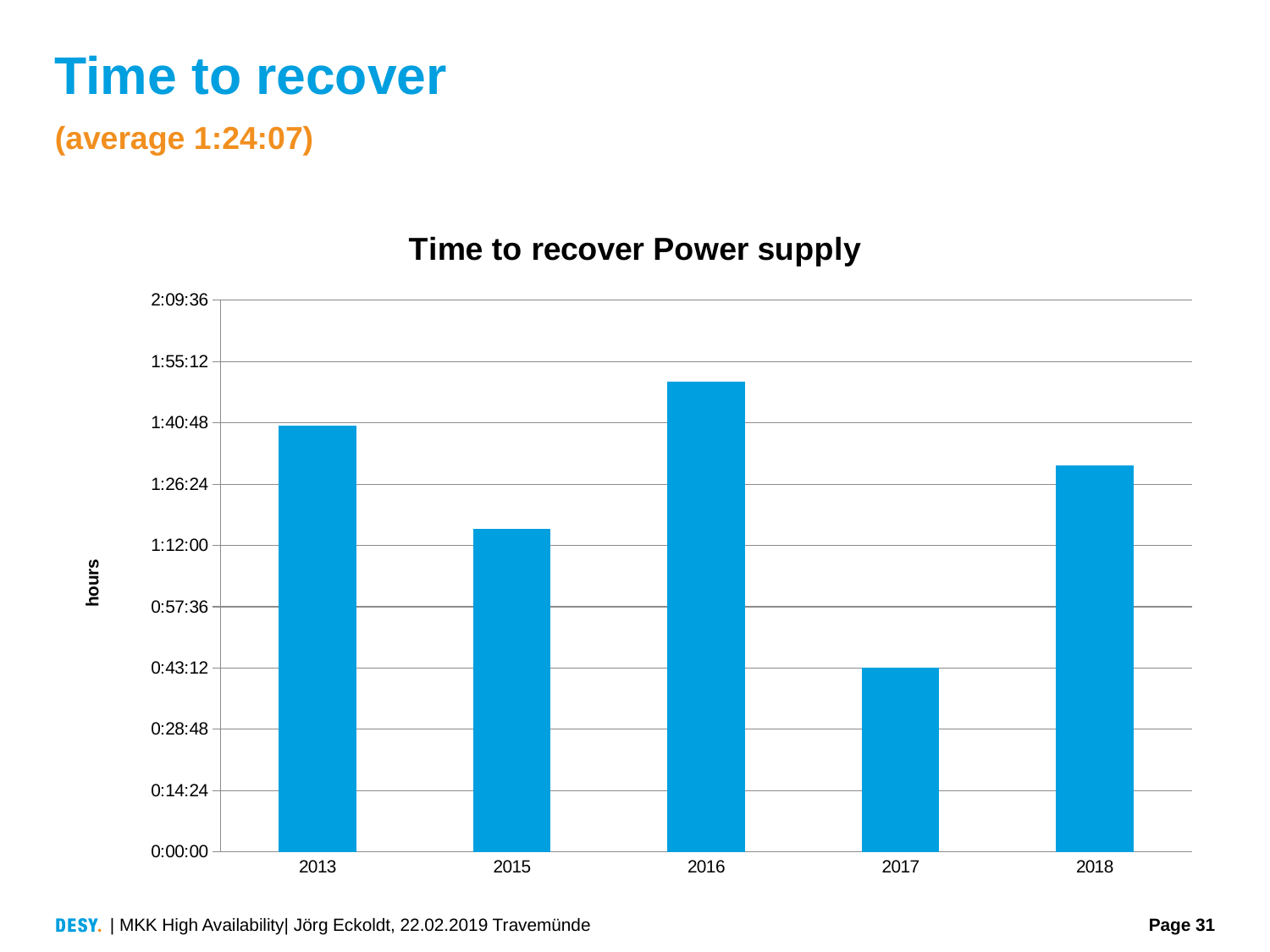

# Time to recover
(average 1:24:07)

### Chart: Time to recover Power supply

| Category |  |
|---|---|
| 2013 | 0.0695863791423002 |
| 2015 | 0.05265151515151515 |
| 2016 | 0.07665895061728396 |
| 2017 | 0.030106209150326812 |
| 2018 | 0.06306423611111112 |
| MKK High Availability| Jörg Eckoldt, 22.02.2019 Travemünde